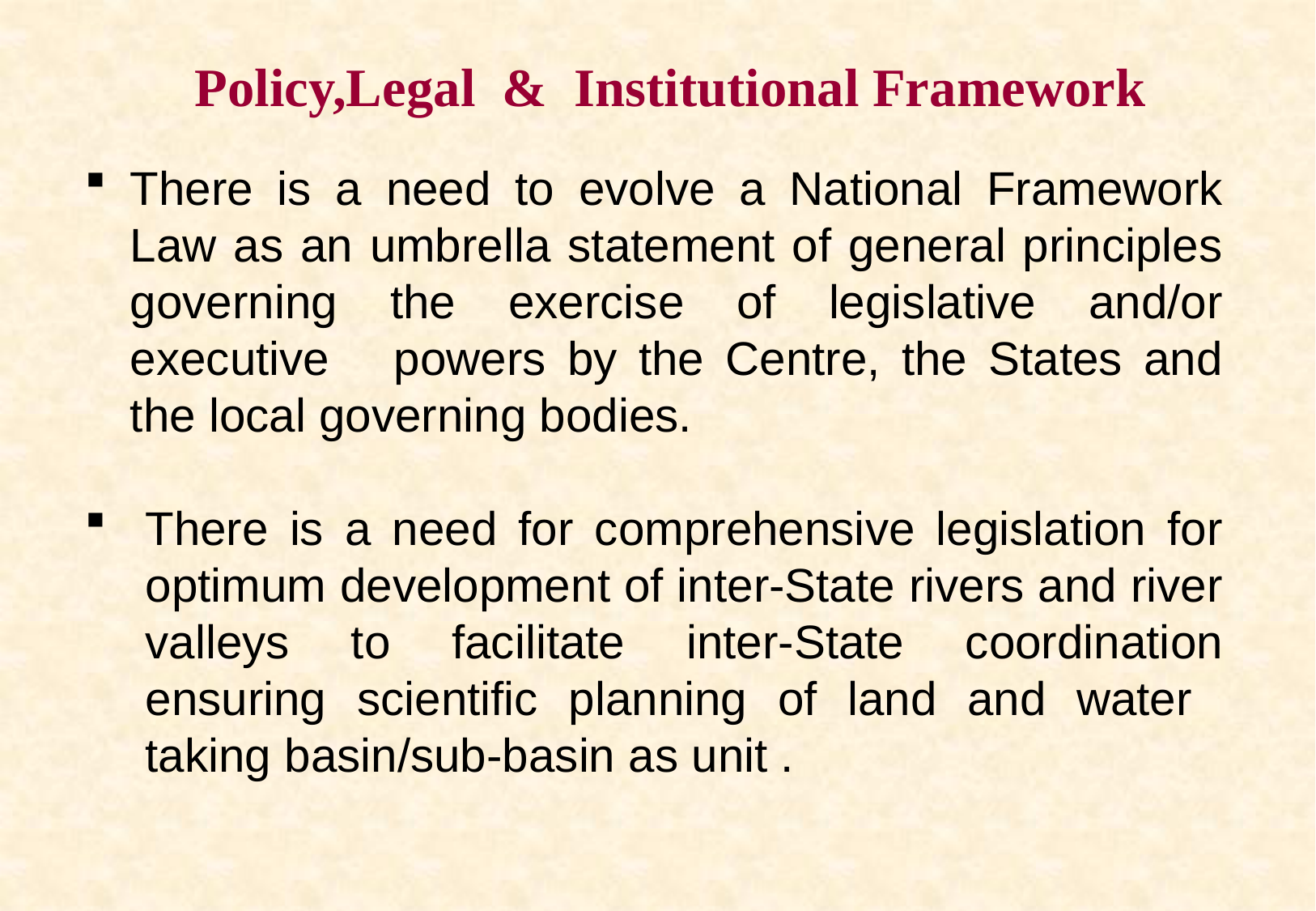

# Policy,Legal  &  Institutional Framework
There is a need to evolve a National Framework Law as an umbrella statement of general principles governing the exercise of legislative and/or executive   powers by the Centre, the States and the local governing bodies.

There is a need for comprehensive legislation for optimum development of inter-State rivers and river valleys to facilitate inter-State coordination ensuring scientific planning of land and water  taking basin/sub-basin as unit .